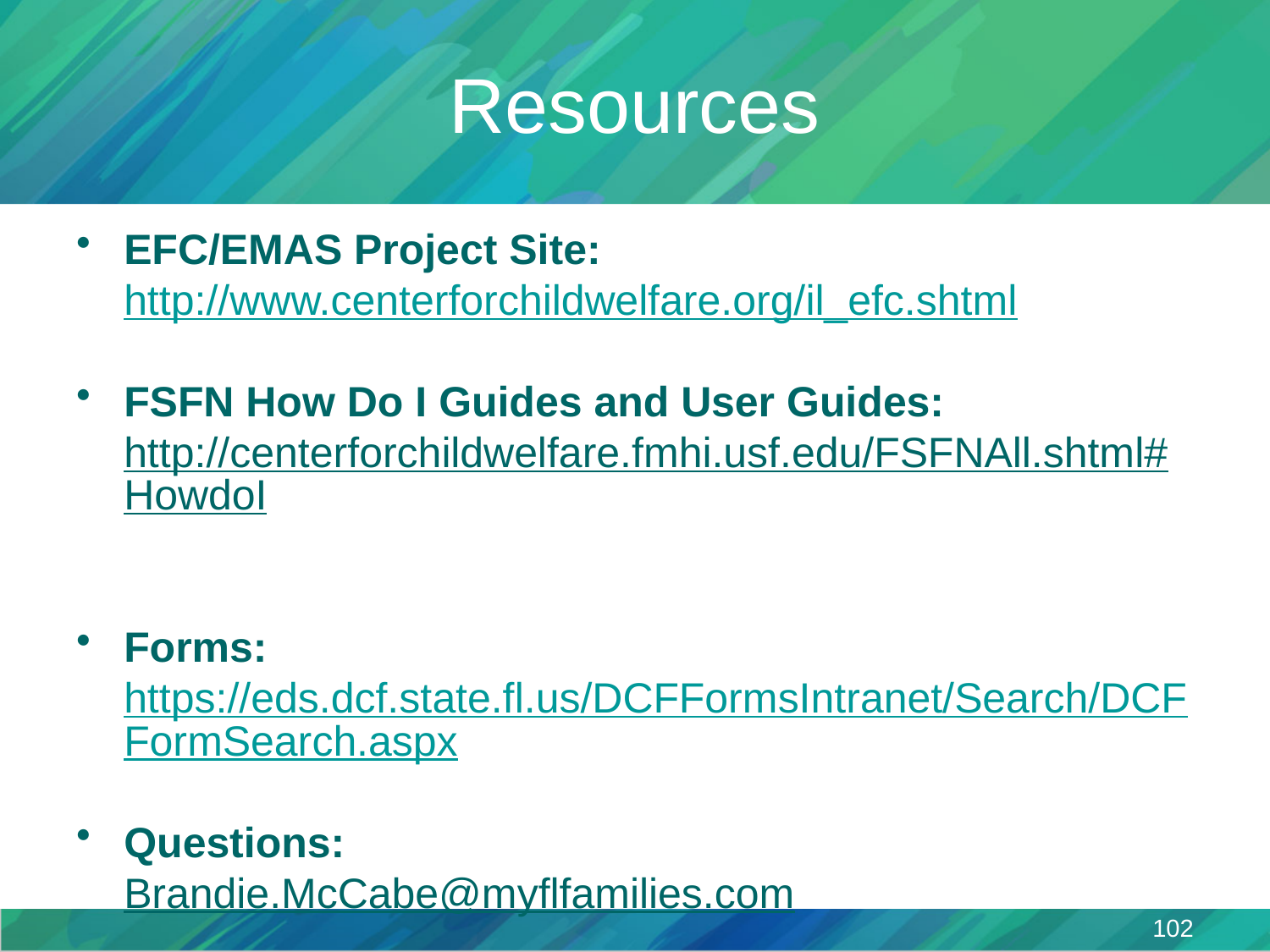

# Resources
EFC/EMAS Project Site: http://www.centerforchildwelfare.org/il_efc.shtml

FSFN How Do I Guides and User Guides:
http://centerforchildwelfare.fmhi.usf.edu/FSFNAll.shtml#HowdoI

Forms:
https://eds.dcf.state.fl.us/DCFFormsIntranet/Search/DCFFormSearch.aspx

Questions:
Brandie.McCabe@myflfamilies.com
102